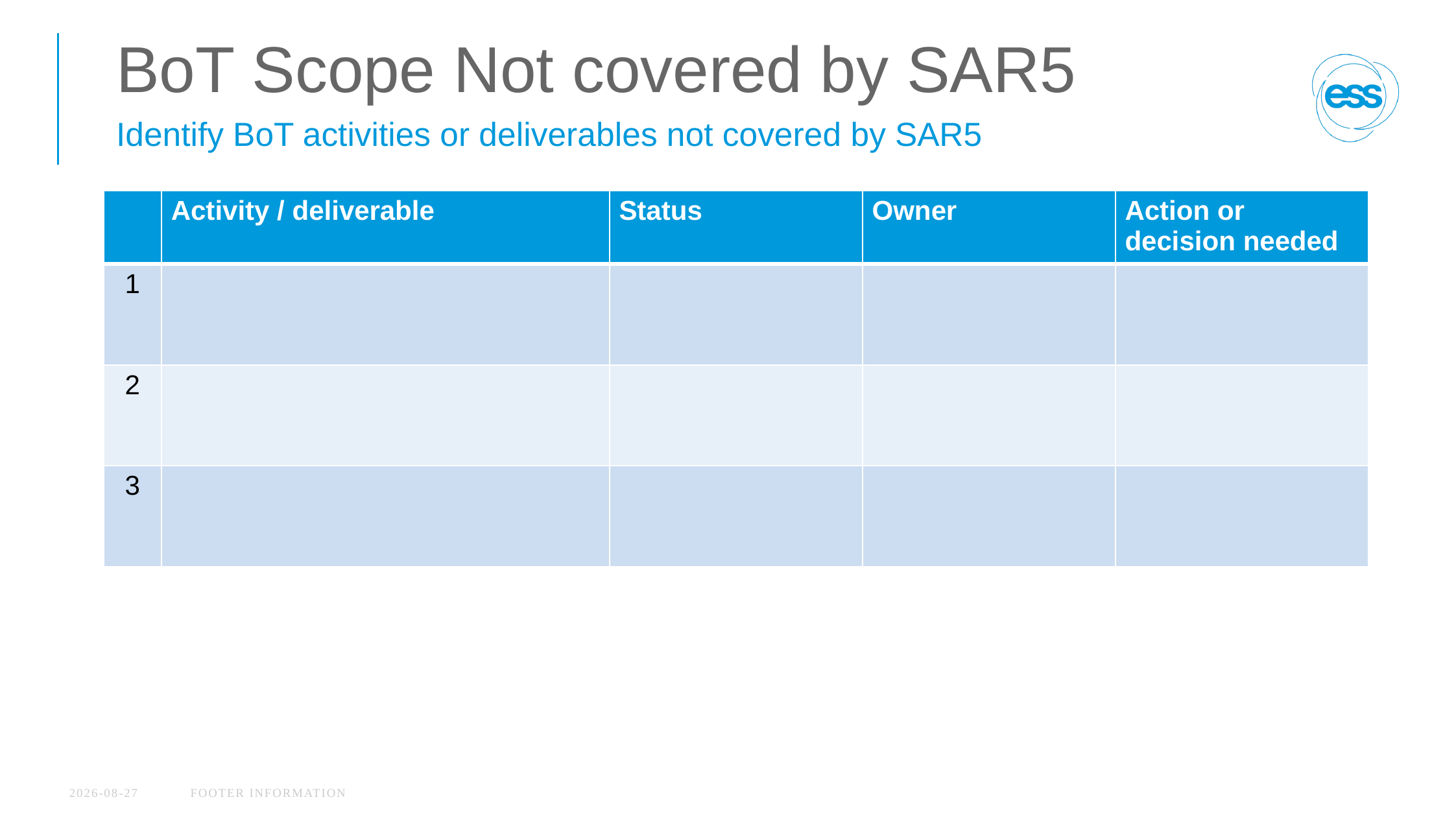

# BoT Scope Not covered by SAR5
Identify BoT activities or deliverables not covered by SAR5

|  | Activity / deliverable | Status | Owner | Action or decision needed |
| --- | --- | --- | --- | --- |
| 1 |  |  |  |  |
| 2 |  |  |  |  |
| 3 |  |  |  |  |
2026-08-27
FOOTER INFORMATION